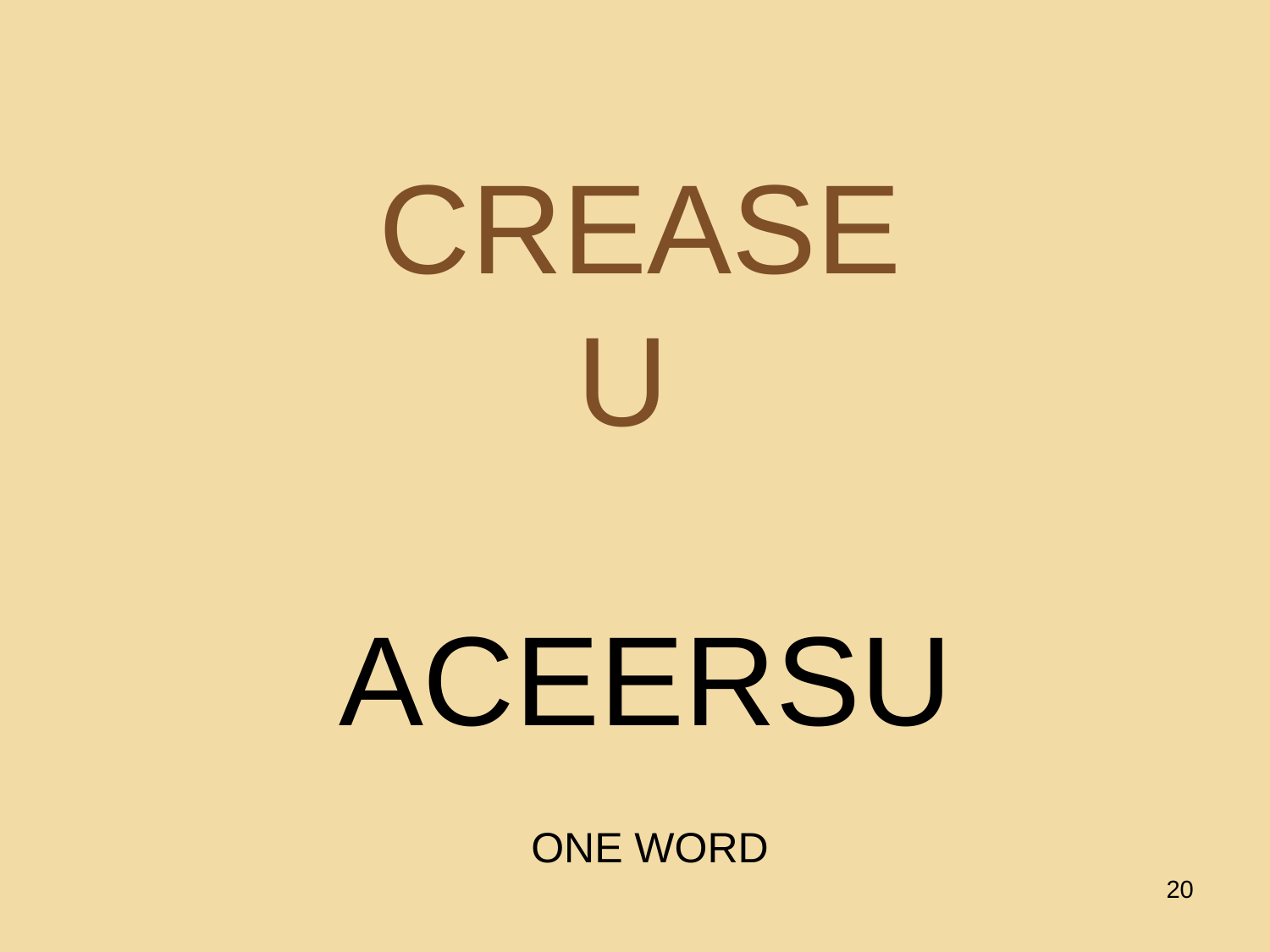

# CREASE U
ACEERSU
ONE WORD
20